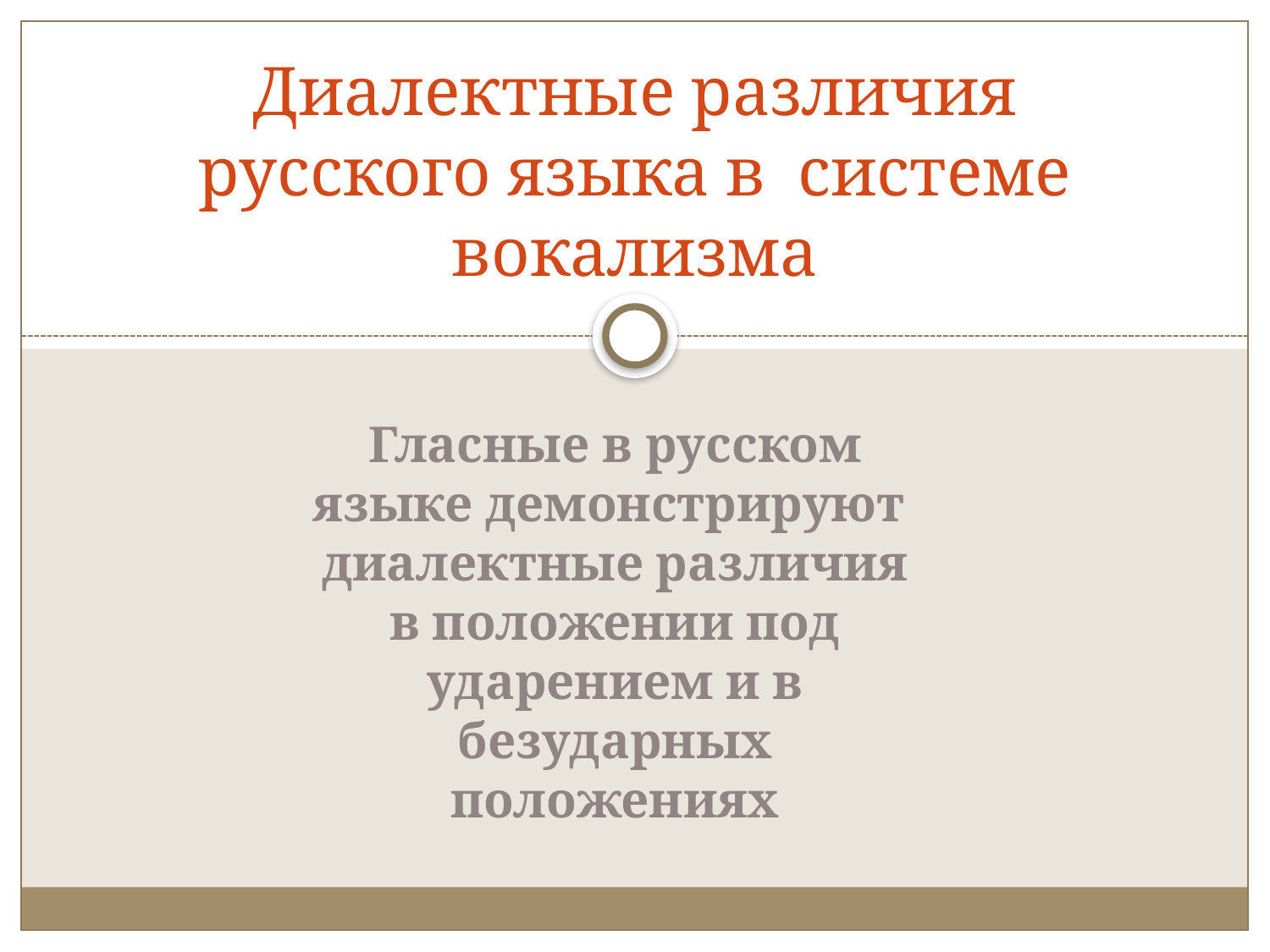

# Диалектные различия русского языка в  системе вокализма
Гласные в русском языке демонстрируют  диалектные различия в положении под ударением и в безударных положениях